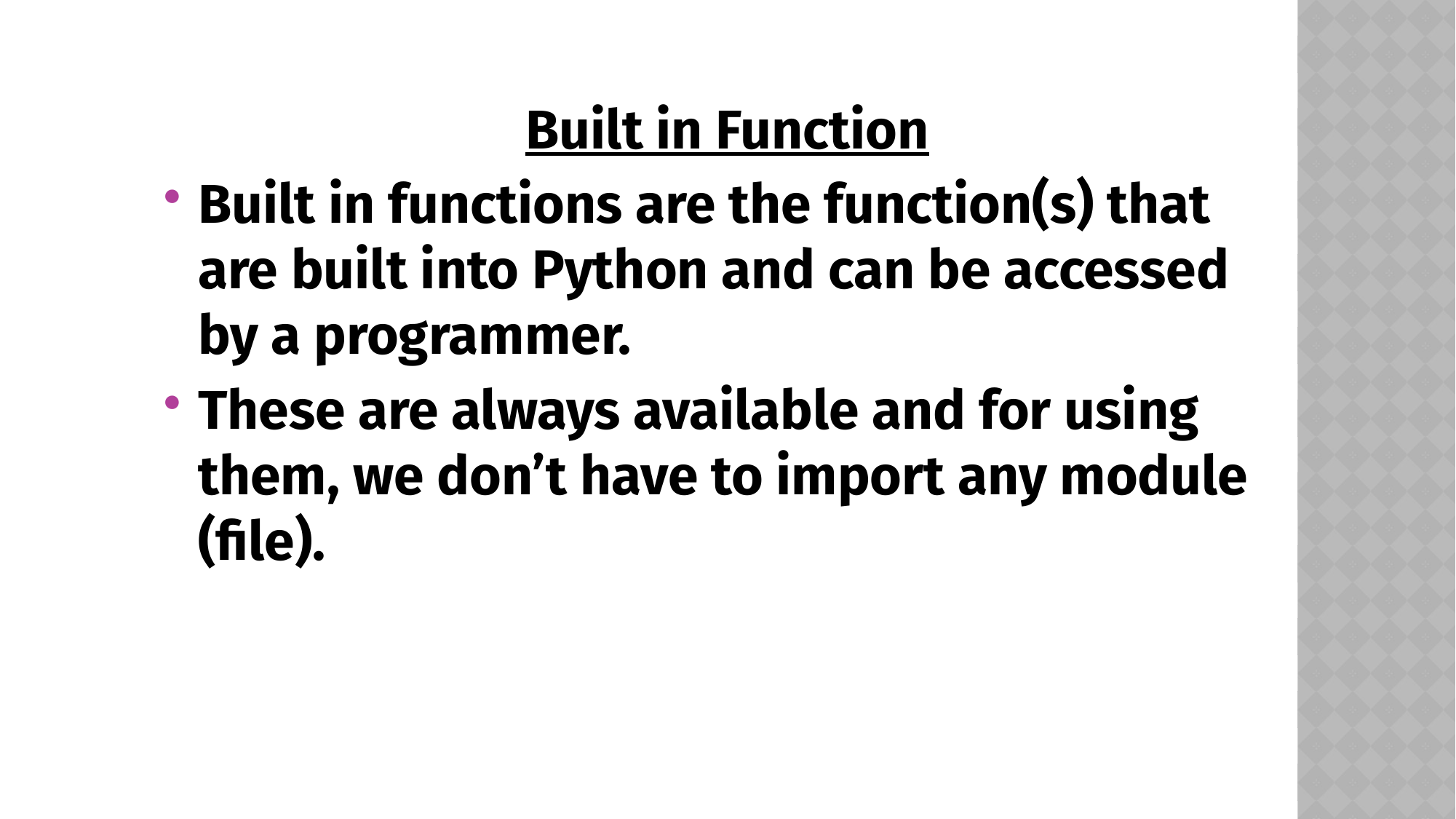

Built in Function
Built in functions are the function(s) that are built into Python and can be accessed by a programmer.
These are always available and for using them, we don’t have to import any module (file).